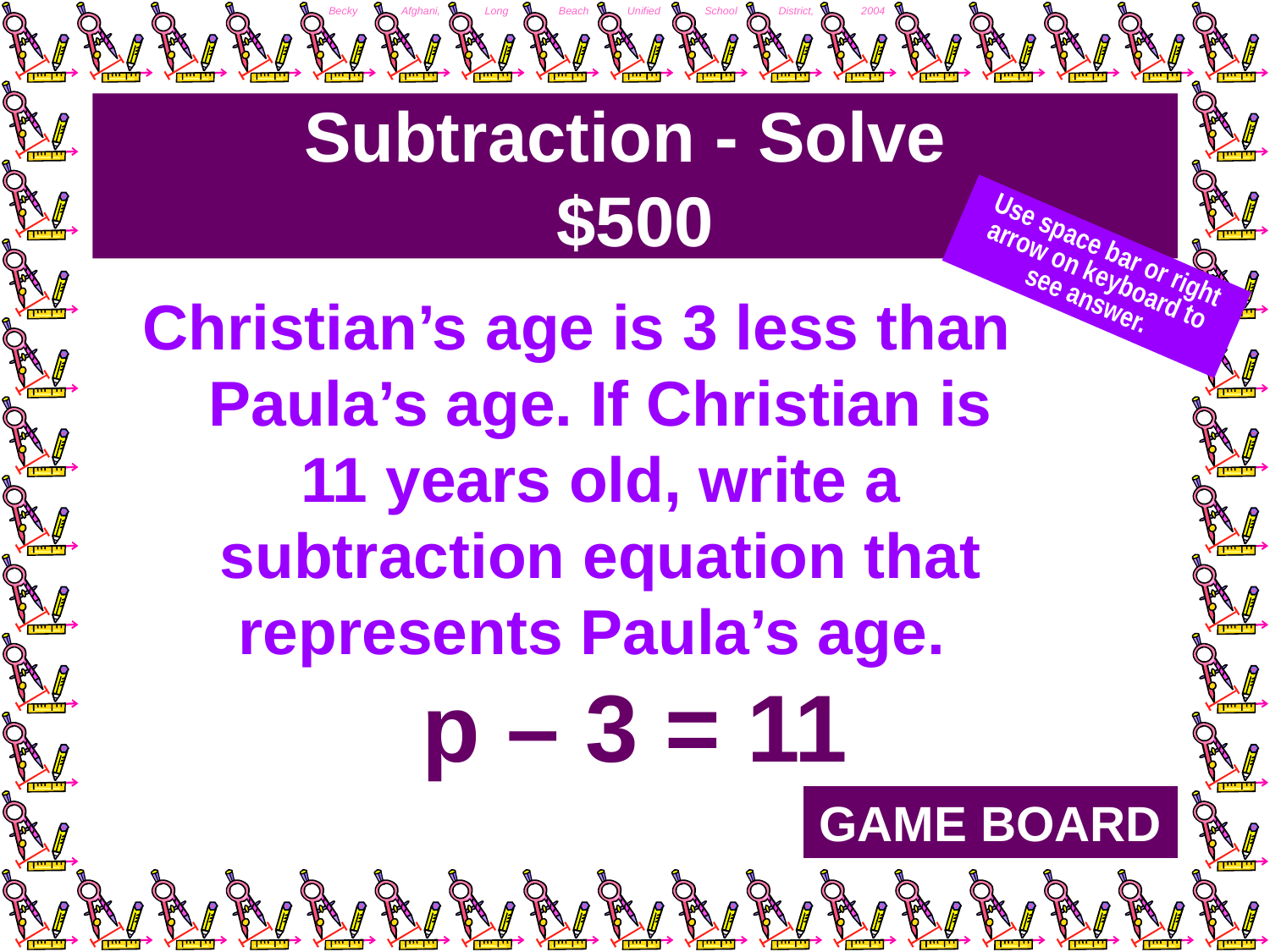

# Subtraction - Solve $500
Use space bar or right arrow on keyboard to see answer.
Christian’s age is 3 less than Paula’s age. If Christian is 11 years old, write a subtraction equation that represents Paula’s age.
p – 3 = 11
GAME BOARD